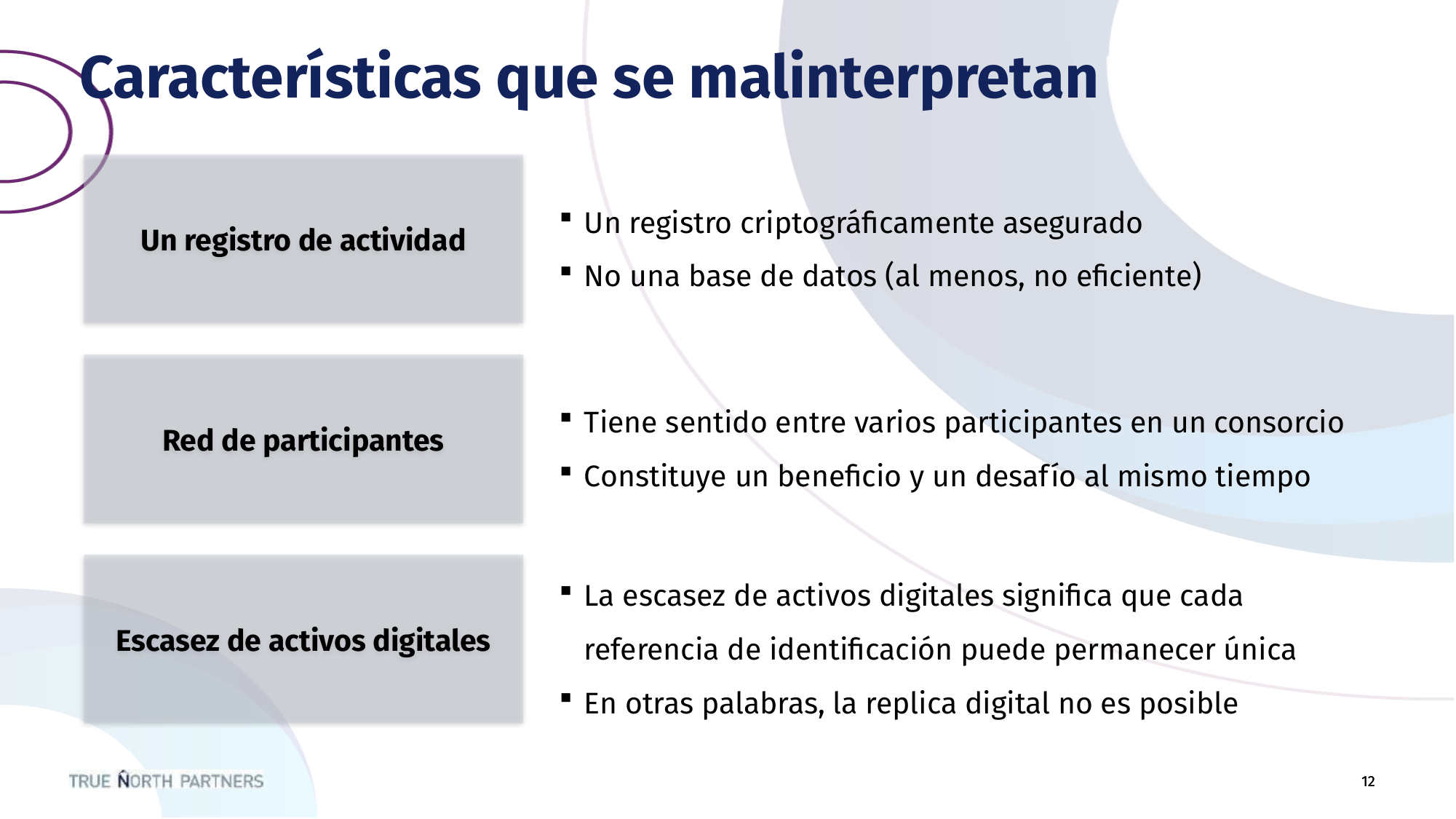

# Características que se malinterpretan
Un registro de actividad
Un registro criptográficamente asegurado
No una base de datos (al menos, no eficiente)
Tiene sentido entre varios participantes en un consorcio
Constituye un beneficio y un desafío al mismo tiempo
Red de participantes
Escasez de activos digitales
La escasez de activos digitales significa que cada referencia de identificación puede permanecer única
En otras palabras, la replica digital no es posible